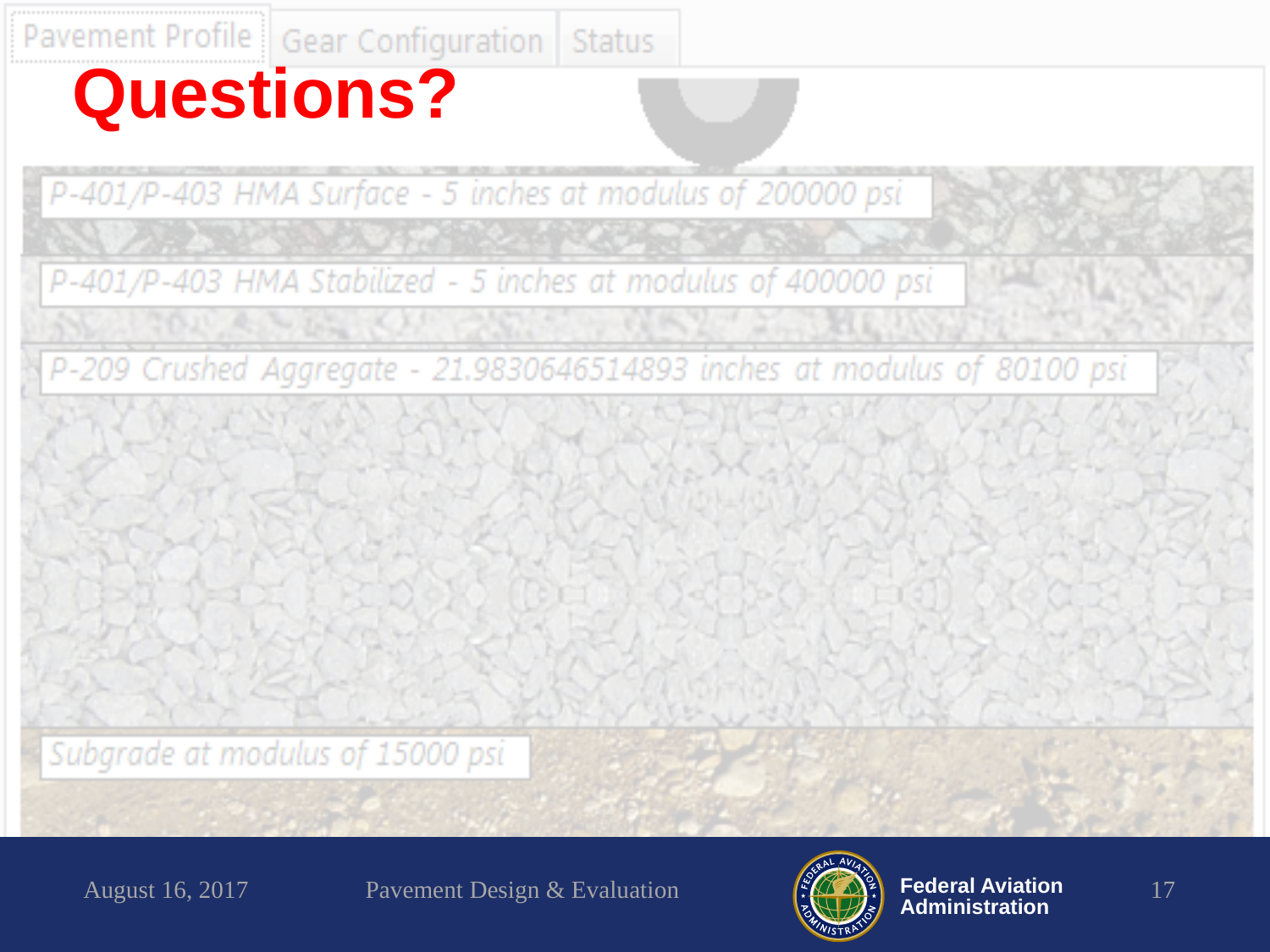

# Questions?
August 16, 2017
Pavement Design & Evaluation
17